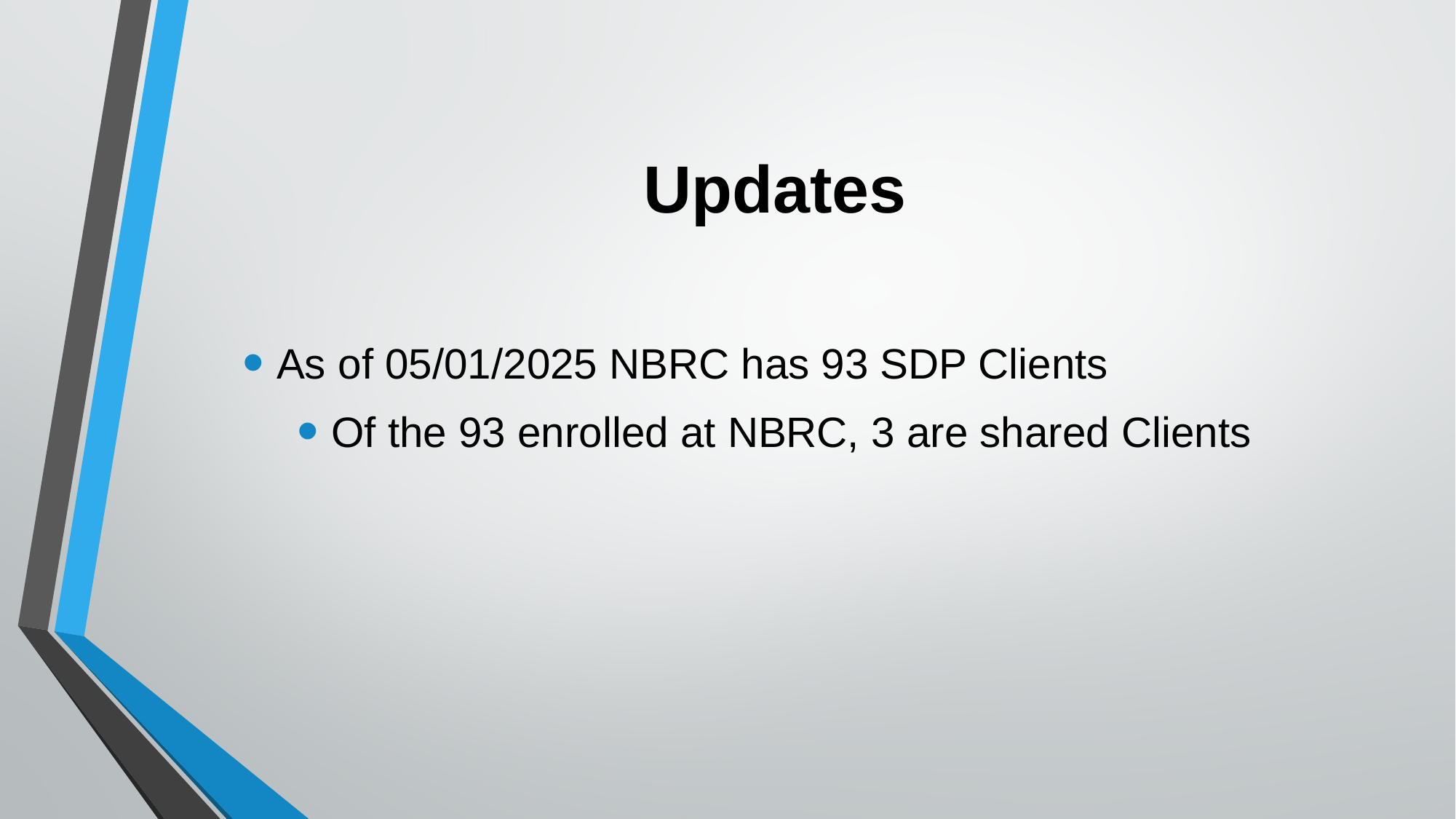

# Updates

As of 05/01/2025 NBRC has 93 SDP Clients
Of the 93 enrolled at NBRC, 3 are shared Clients